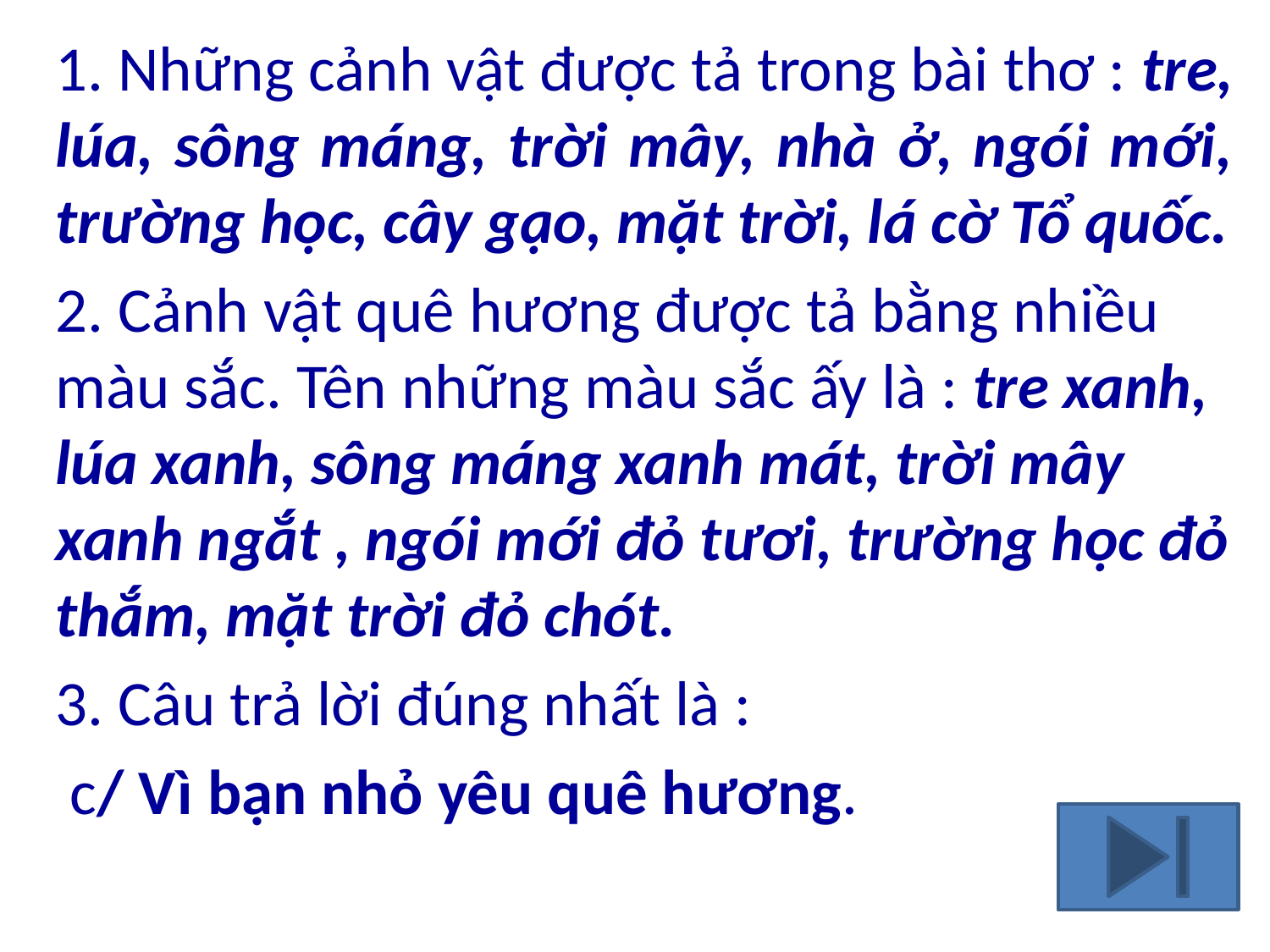

1. Những cảnh vật được tả trong bài thơ : tre, lúa, sông máng, trời mây, nhà ở, ngói mới, trường học, cây gạo, mặt trời, lá cờ Tổ quốc.
	2. Cảnh vật quê hương được tả bằng nhiều màu sắc. Tên những màu sắc ấy là : tre xanh, lúa xanh, sông máng xanh mát, trời mây xanh ngắt , ngói mới đỏ tươi, trường học đỏ thắm, mặt trời đỏ chót.
	3. Câu trả lời đúng nhất là :
	 c/ Vì bạn nhỏ yêu quê hương.